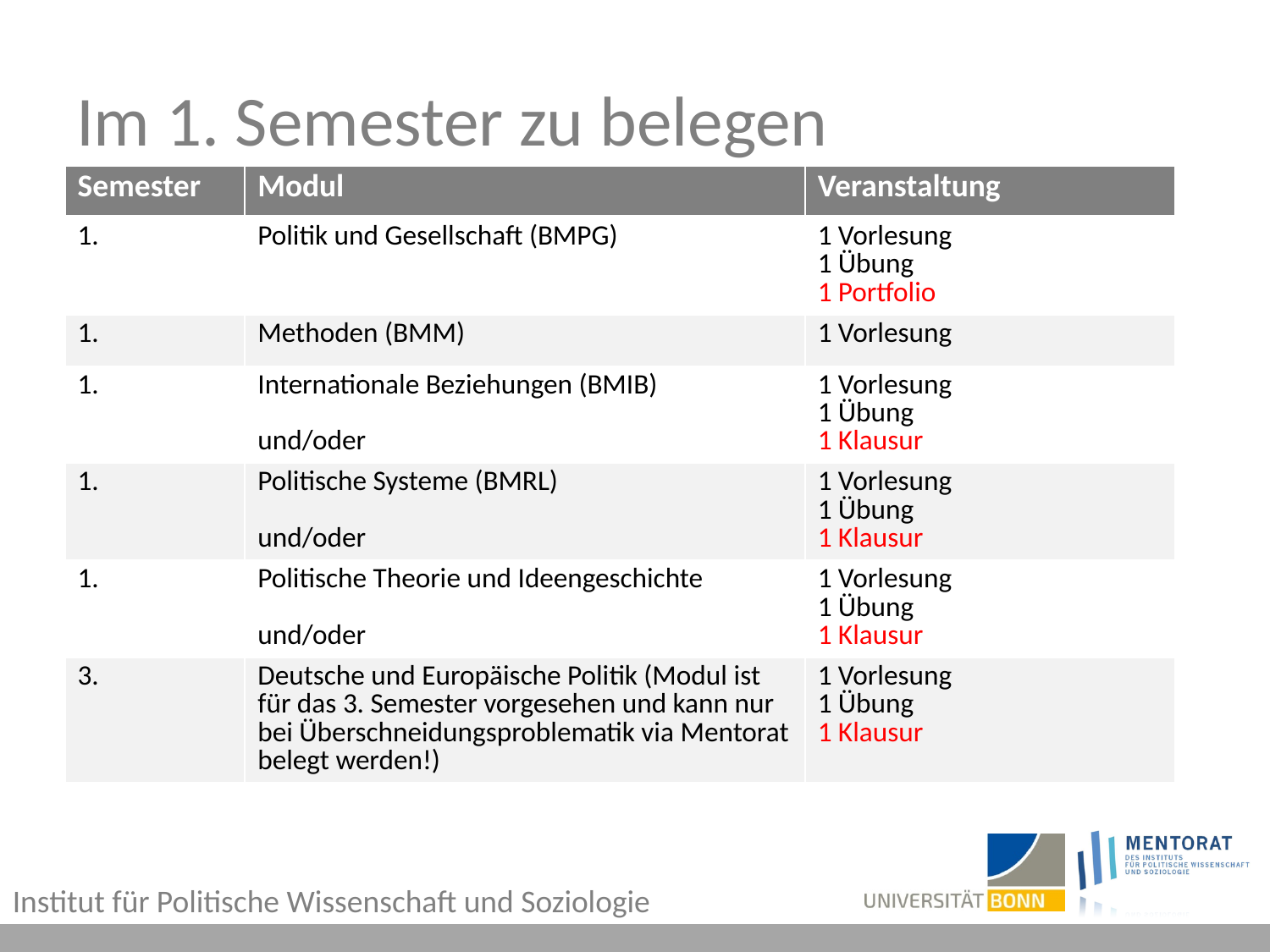

# Im 1. Semester zu belegen
| Semester | Modul | Veranstaltung |
| --- | --- | --- |
| 1. | Politik und Gesellschaft (BMPG) | 1 Vorlesung 1 Übung 1 Portfolio |
| 1. | Methoden (BMM) | 1 Vorlesung |
| 1. | Internationale Beziehungen (BMIB) und/oder | 1 Vorlesung 1 Übung 1 Klausur |
| 1. | Politische Systeme (BMRL) und/oder | 1 Vorlesung 1 Übung 1 Klausur |
| 1. | Politische Theorie und Ideengeschichte und/oder | 1 Vorlesung 1 Übung 1 Klausur |
| 3. | Deutsche und Europäische Politik (Modul ist für das 3. Semester vorgesehen und kann nur bei Überschneidungsproblematik via Mentorat belegt werden!) | 1 Vorlesung 1 Übung 1 Klausur |